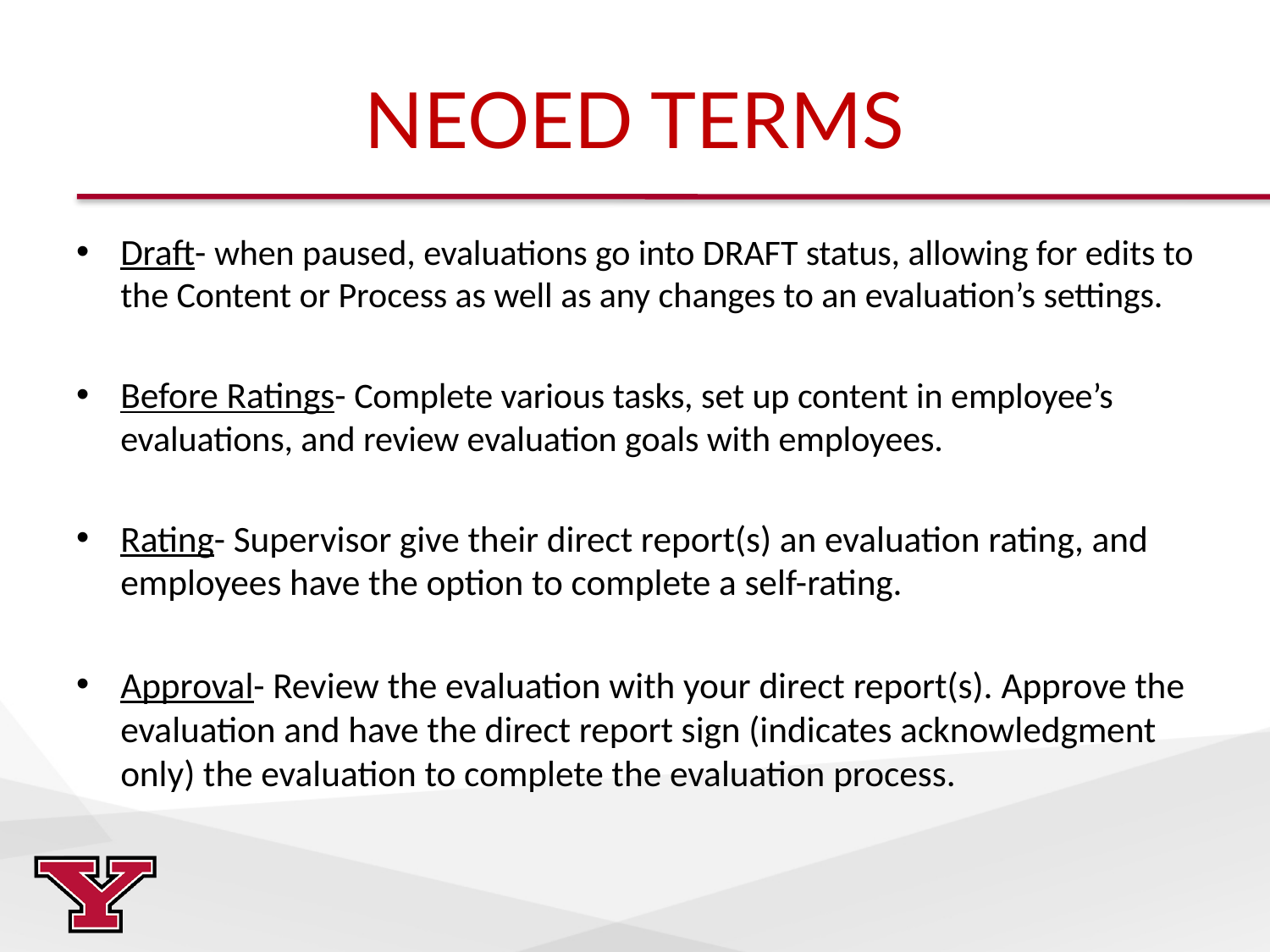

# NEOED TERMS
Draft- when paused, evaluations go into DRAFT status, allowing for edits to the Content or Process as well as any changes to an evaluation’s settings.

Before Ratings- Complete various tasks, set up content in employee’s evaluations, and review evaluation goals with employees.

Rating- Supervisor give their direct report(s) an evaluation rating, and employees have the option to complete a self-rating.

Approval- Review the evaluation with your direct report(s). Approve the evaluation and have the direct report sign (indicates acknowledgment only) the evaluation to complete the evaluation process.